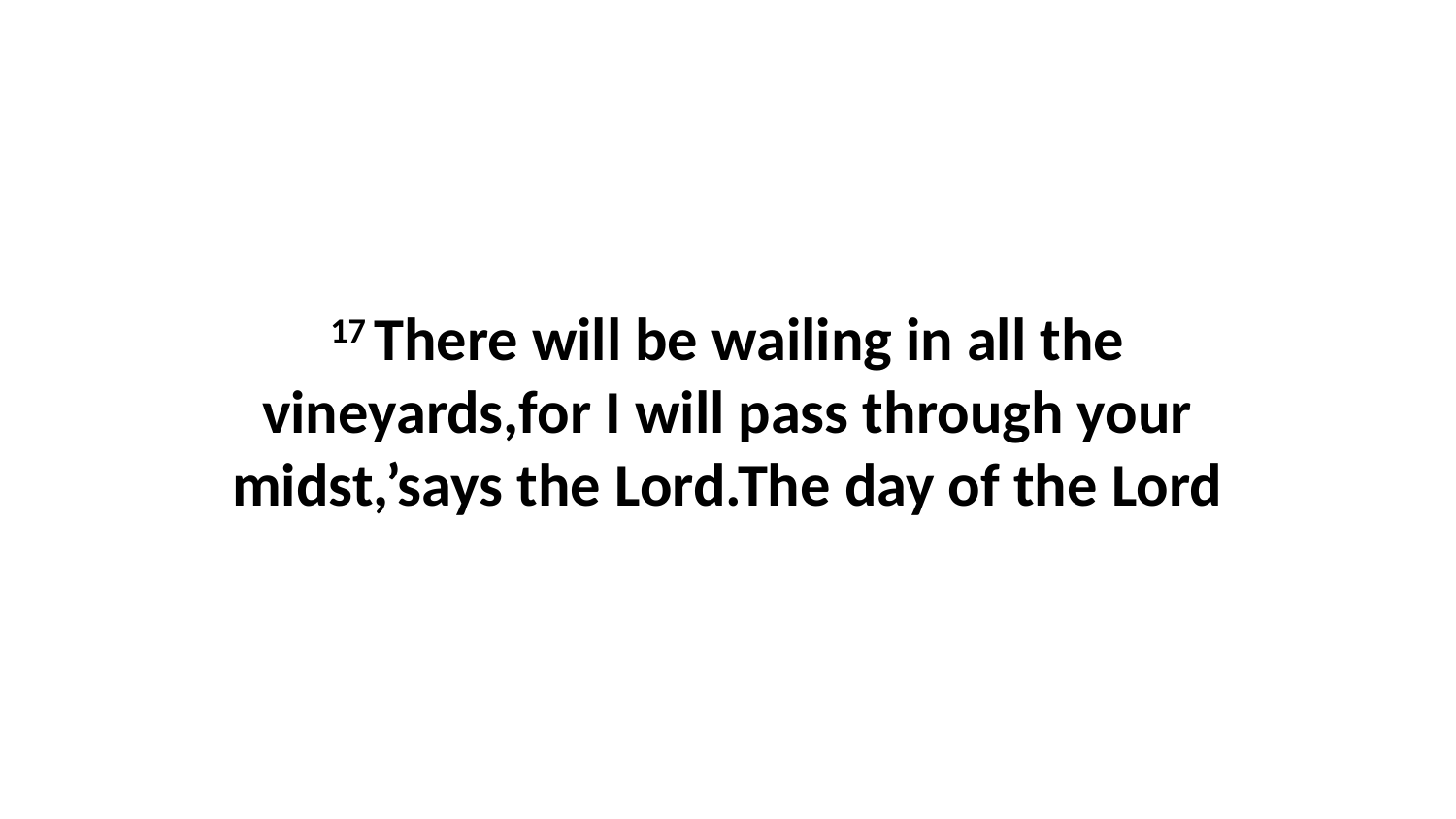

17 There will be wailing in all the vineyards,for I will pass through your midst,’says the Lord.The day of the Lord